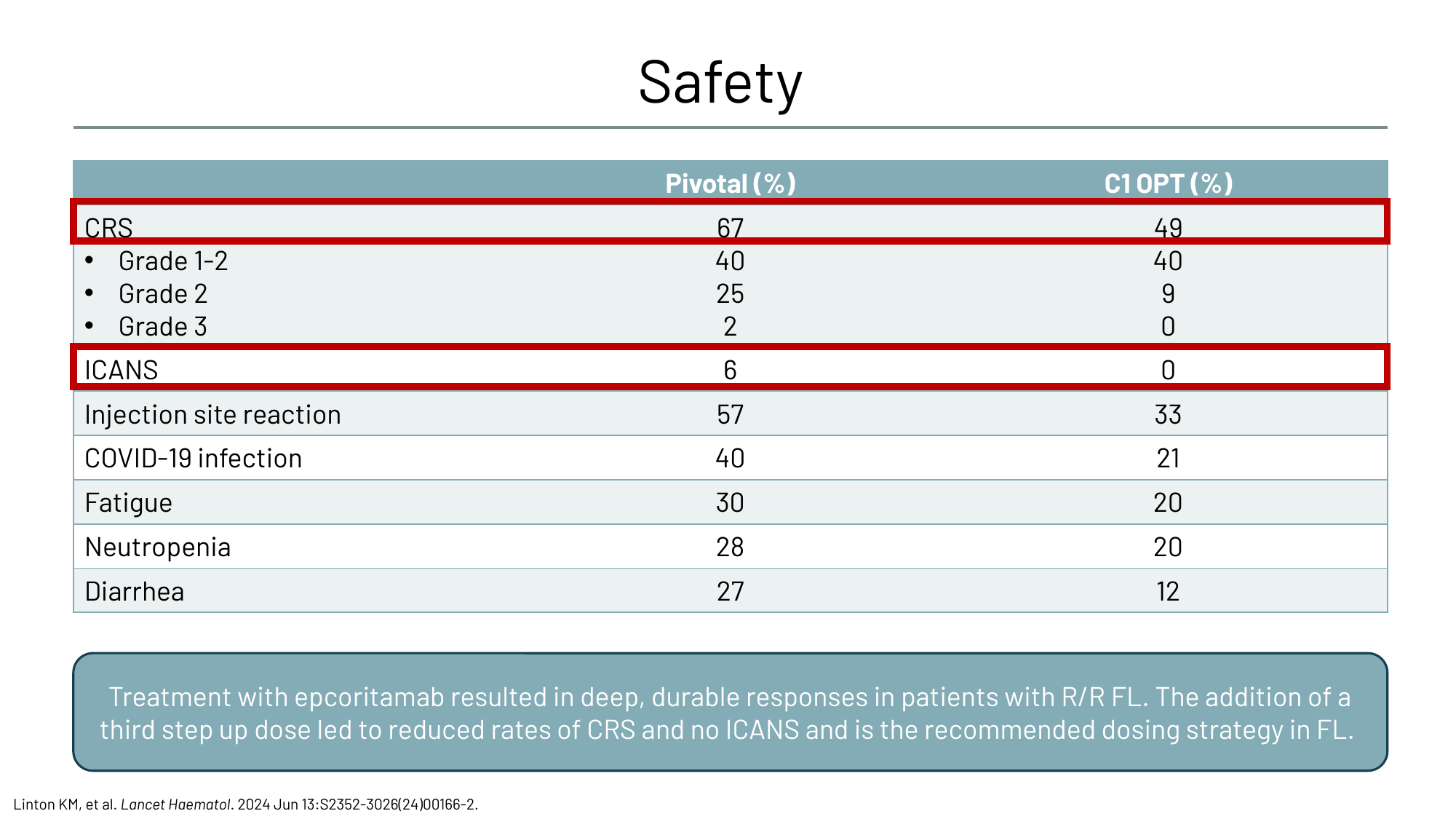

# Safety
|  | Pivotal (%) | C1 OPT (%) |
| --- | --- | --- |
| CRS Grade 1-2 Grade 2 Grade 3 | 67 40 25 2 | 49 40 9 0 |
| ICANS | 6 | 0 |
| Injection site reaction | 57 | 33 |
| COVID-19 infection | 40 | 21 |
| Fatigue | 30 | 20 |
| Neutropenia | 28 | 20 |
| Diarrhea | 27 | 12 |

Treatment with epcoritamab resulted in deep, durable responses in patients with R/R FL. The addition of a third step up dose led to reduced rates of CRS and no ICANS and is the recommended dosing strategy in FL.
Linton KM, et al. Lancet Haematol. 2024 Jun 13:S2352-3026(24)00166-2.